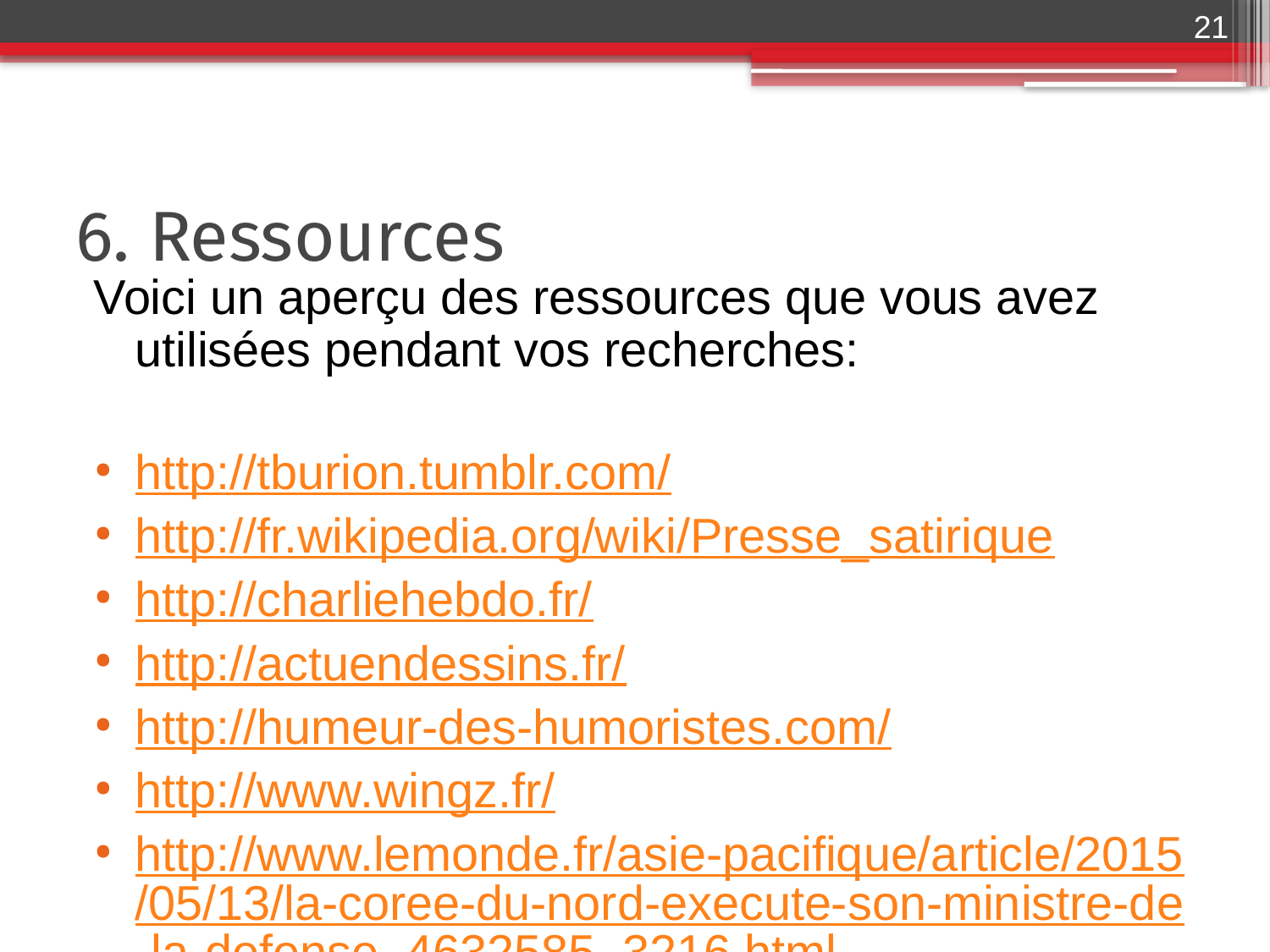

21
# 6. Ressources
Voici un aperçu des ressources que vous avez utilisées pendant vos recherches:

http://tburion.tumblr.com/
http://fr.wikipedia.org/wiki/Presse_satirique
http://charliehebdo.fr/
http://actuendessins.fr/
http://humeur-des-humoristes.com/
http://www.wingz.fr/
http://www.lemonde.fr/asie-pacifique/article/2015/05/13/la-coree-du-nord-execute-son-ministre-de-la-defense_4632585_3216.html
http://www.lemonde.fr/politique/video/2015/05/05/jean-marie-le-pen-declare-la-guerre-a-sa-fille_4628118_823448.html